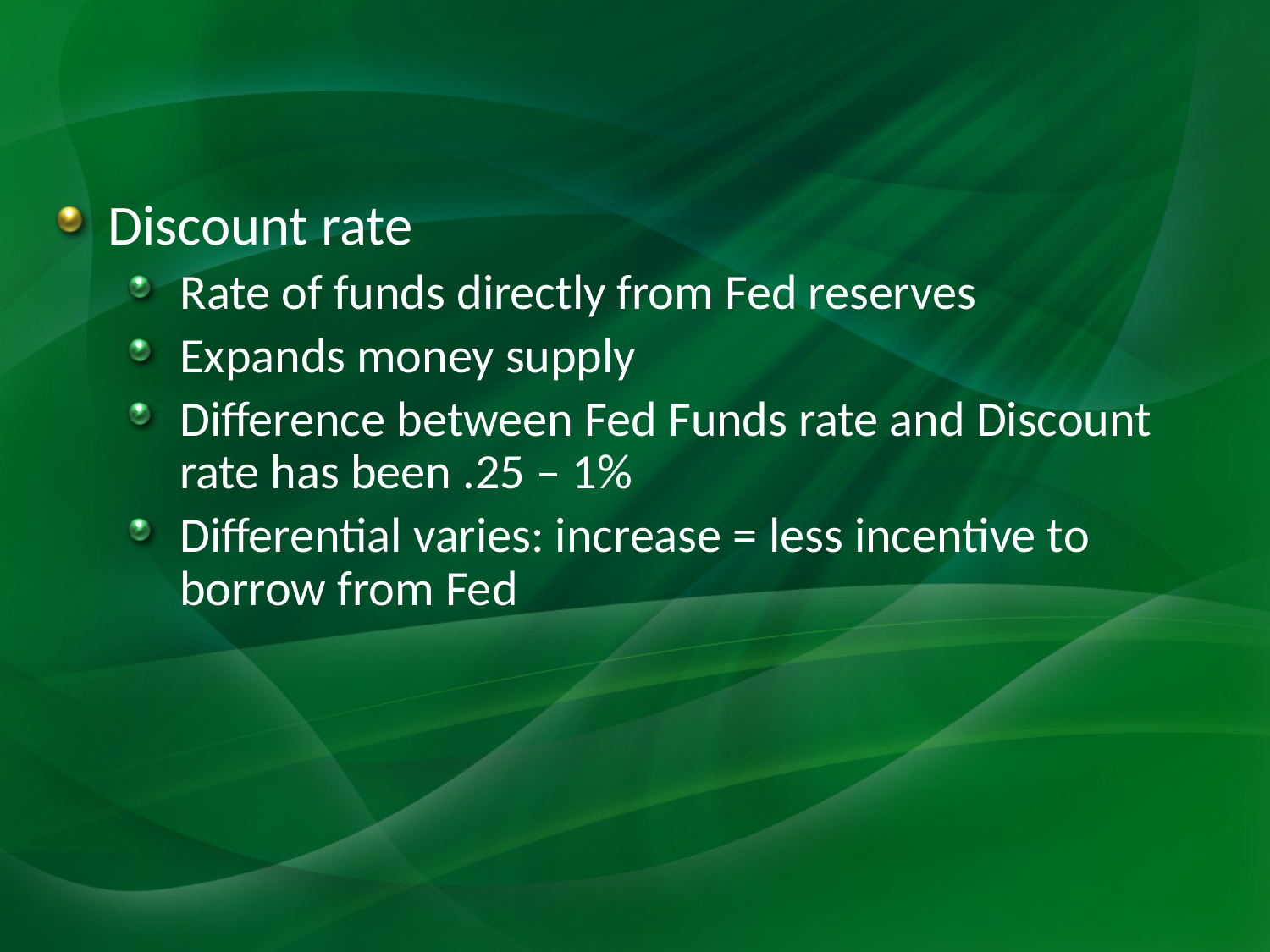

Discount rate
Rate of funds directly from Fed reserves
Expands money supply
Difference between Fed Funds rate and Discount rate has been .25 – 1%
Differential varies: increase = less incentive to borrow from Fed